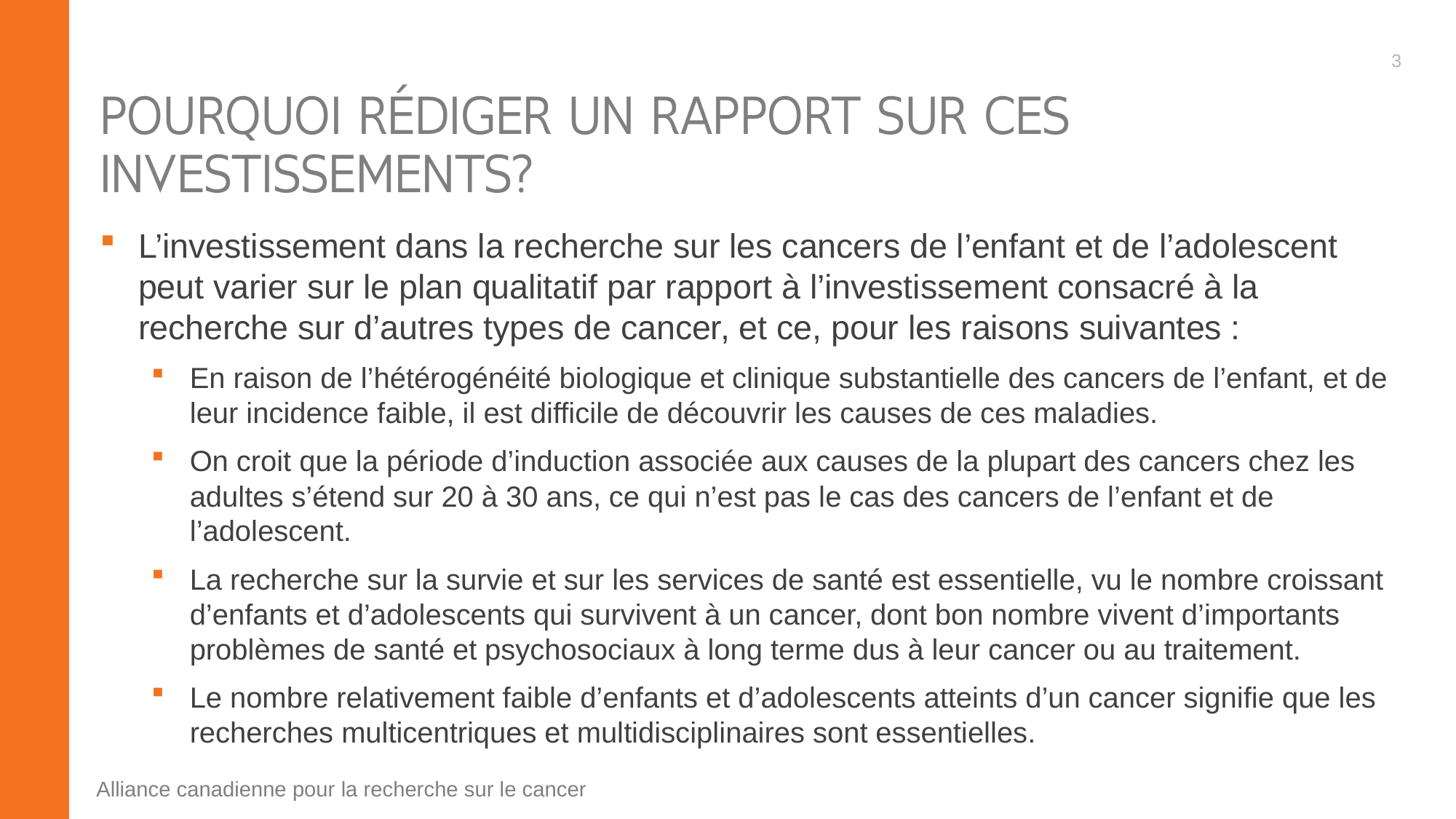

3
# Pourquoi RÉDIGER un rapport sur ces investissements?
L’investissement dans la recherche sur les cancers de l’enfant et de l’adolescent peut varier sur le plan qualitatif par rapport à l’investissement consacré à la recherche sur d’autres types de cancer, et ce, pour les raisons suivantes :
En raison de l’hétérogénéité biologique et clinique substantielle des cancers de l’enfant, et de leur incidence faible, il est difficile de découvrir les causes de ces maladies.
On croit que la période d’induction associée aux causes de la plupart des cancers chez les adultes s’étend sur 20 à 30 ans, ce qui n’est pas le cas des cancers de l’enfant et de l’adolescent.
La recherche sur la survie et sur les services de santé est essentielle, vu le nombre croissant d’enfants et d’adolescents qui survivent à un cancer, dont bon nombre vivent d’importants problèmes de santé et psychosociaux à long terme dus à leur cancer ou au traitement.
Le nombre relativement faible d’enfants et d’adolescents atteints d’un cancer signifie que les recherches multicentriques et multidisciplinaires sont essentielles.